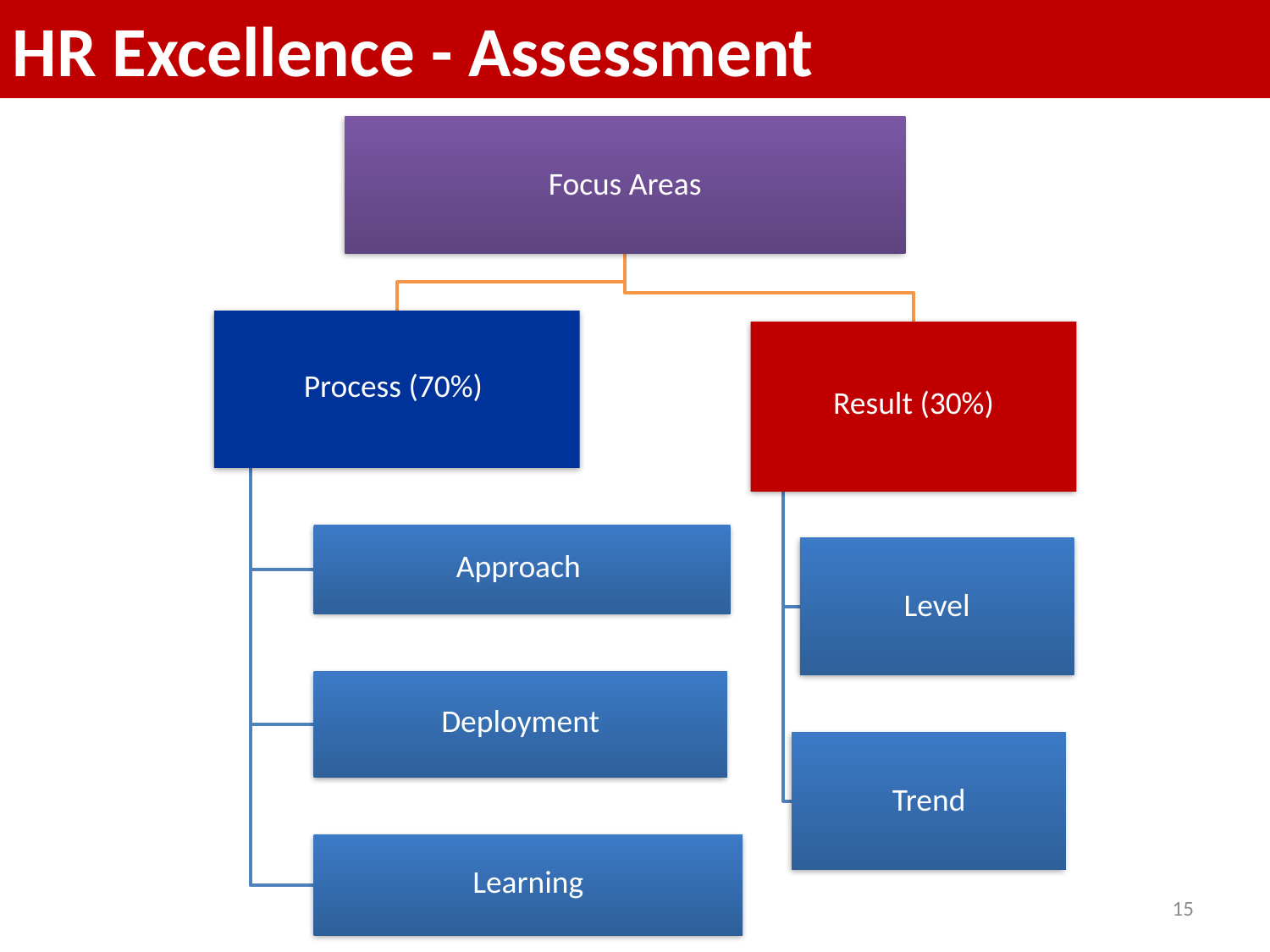

HR Excellence - Assessment
Focus Areas
Process (70%)
Approach
Deployment
Learning
Result (30%)
Level
Trend
15